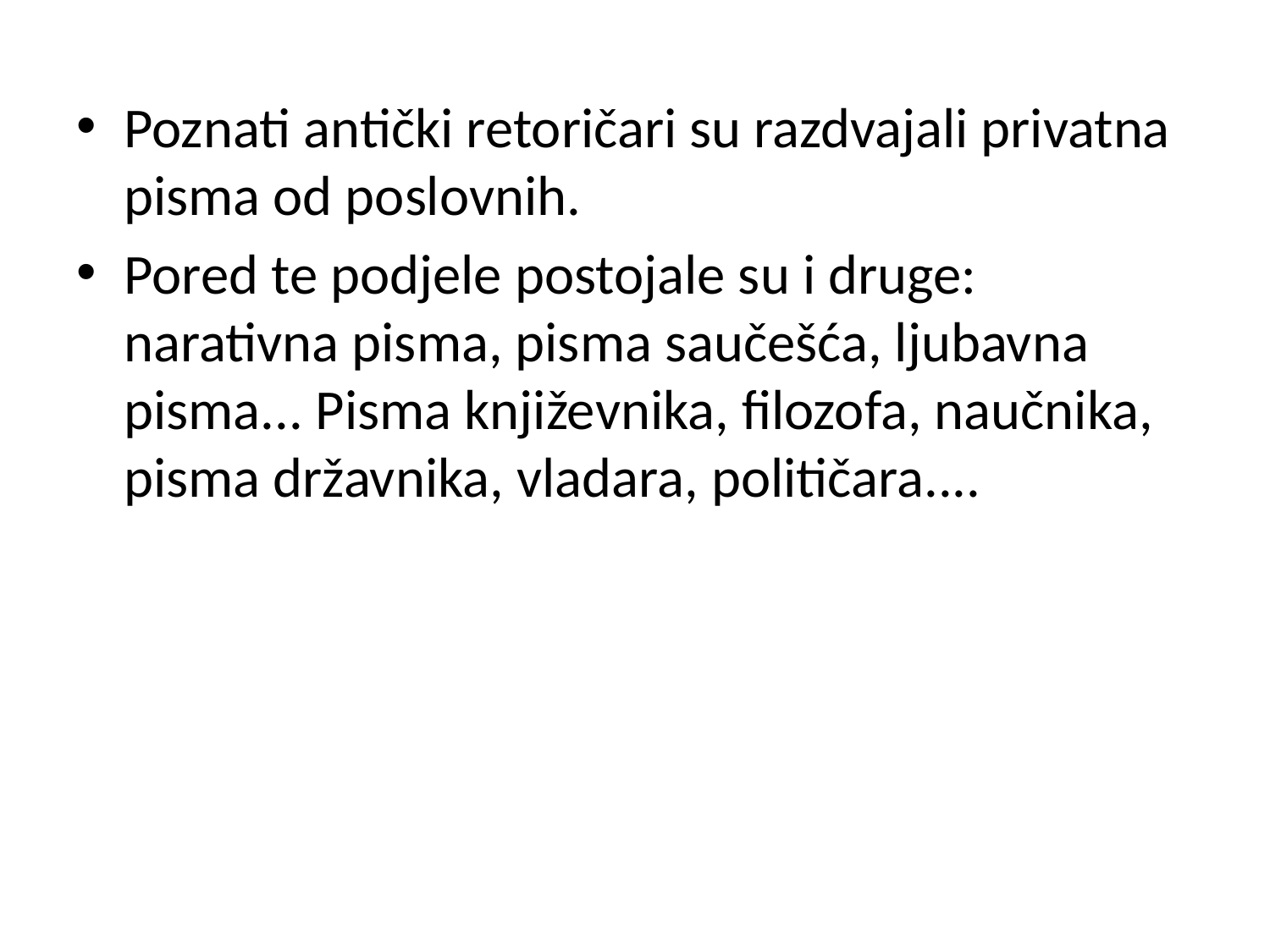

Poznati antički retoričari su razdvajali privatna pisma od poslovnih.
Pored te podjele postojale su i druge: narativna pisma, pisma saučešća, ljubavna pisma... Pisma književnika, filozofa, naučnika, pisma državnika, vladara, političara....